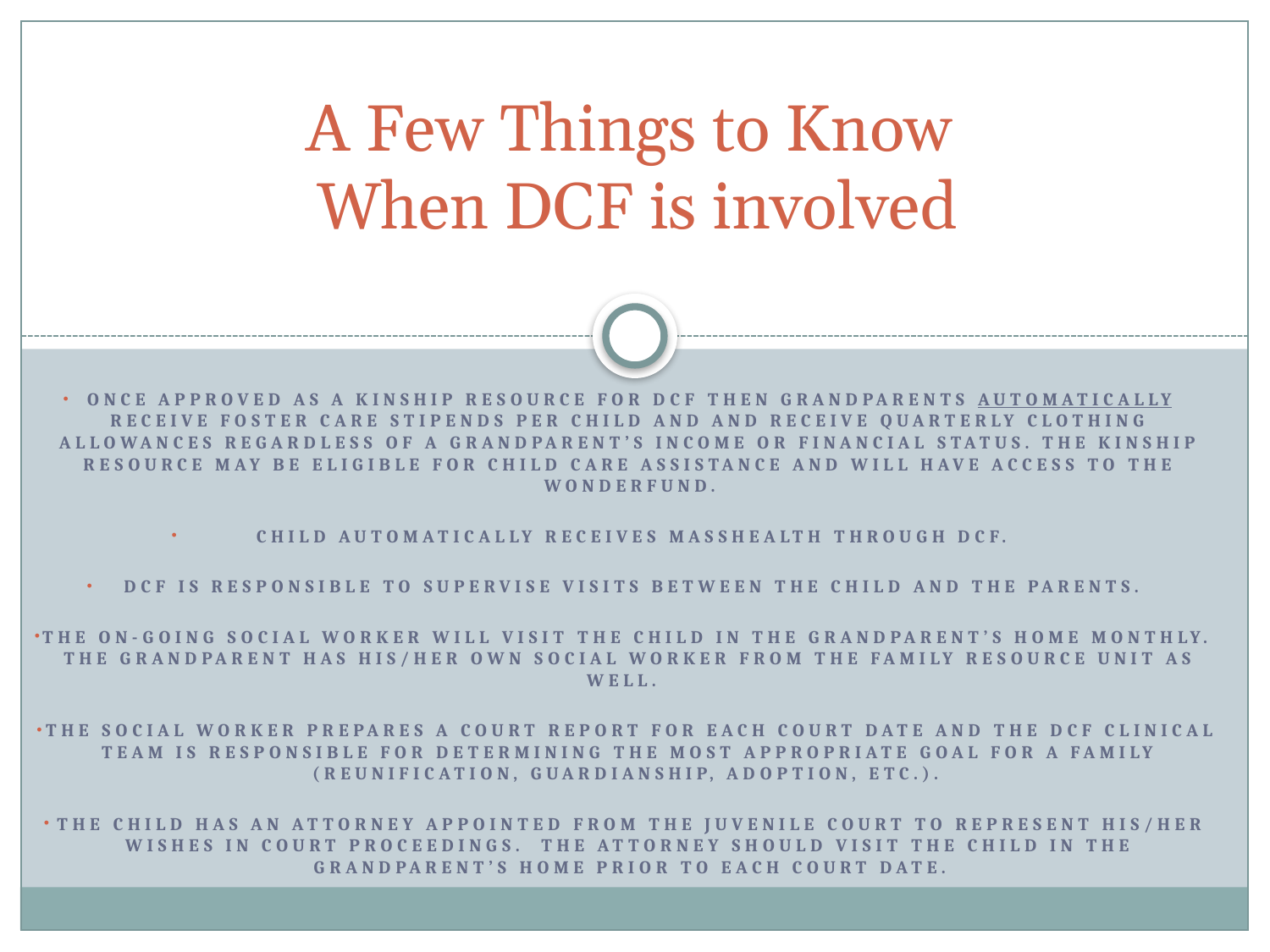

# A Few Things to Know When DCF is involved
Once approved as a kinship resource for DCF then Grandparents automatically receive foster care stipends per child and and receive quarterly clothing allowances regardless of a grandparent’s income or financial status. The Kinship resource may be eligible for child care assistance and will have access to the Wonderfund.

Child automatically receives Masshealth through DCF.

DCF is responsible to supervise visits between the child and the parents.

The on-going social worker will visit the child in the grandparent’s home monthly.  The grandparent has his/her own social worker from the Family Resource Unit as well.

The social worker prepares a court report for each court date and the dcf clinical team is responsible for determining the most appropriate goal for a family (reunification, guardianship, adoption, etc.).

The child has an attorney appointed from the Juvenile Court to represent his/her wishes in court proceedings.  The attorney should visit the child in the grandparent’s home prior to each court date.